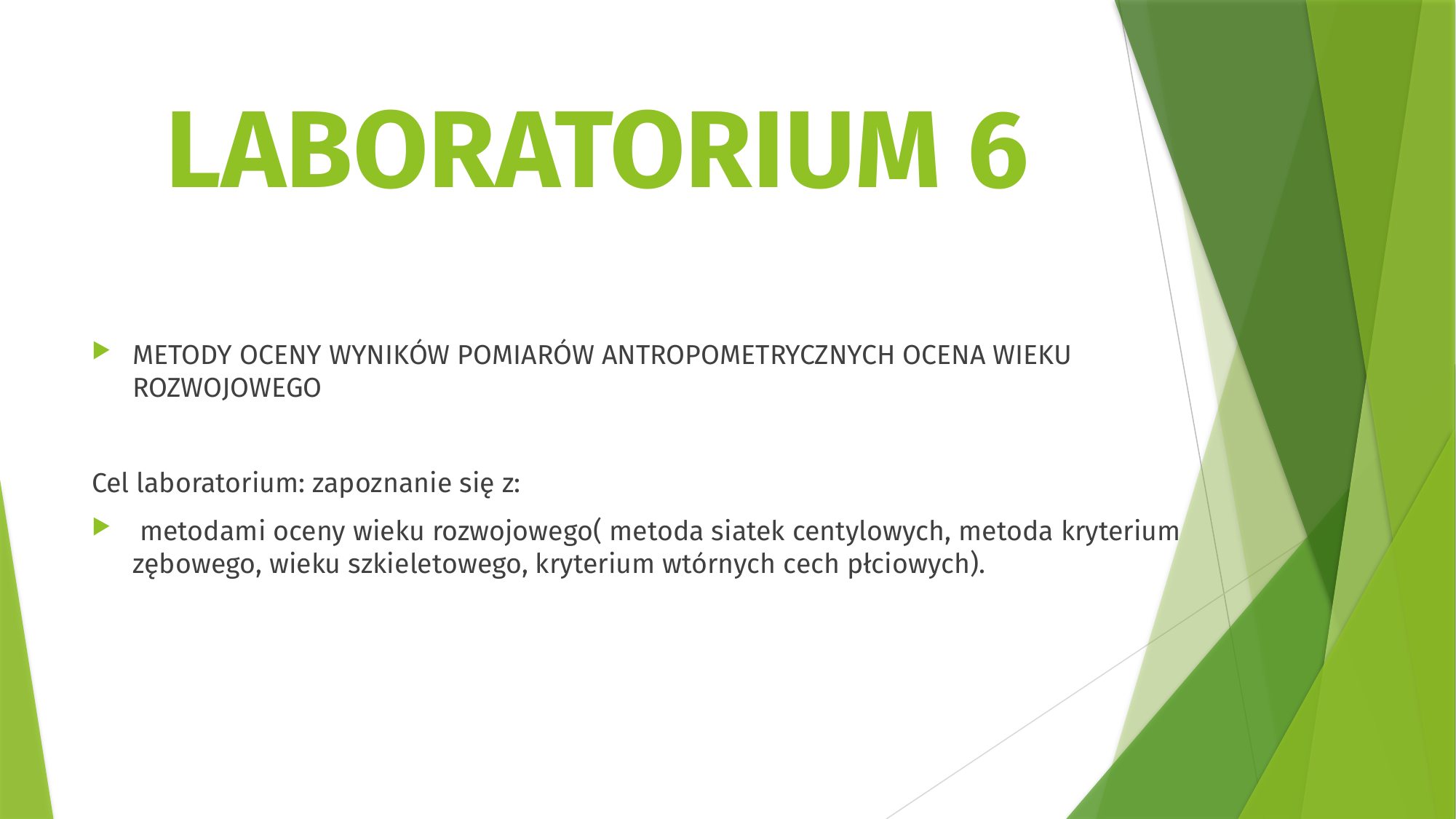

# LABORATORIUM 6
METODY OCENY WYNIKÓW POMIARÓW ANTROPOMETRYCZNYCH OCENA WIEKU ROZWOJOWEGO

Cel laboratorium: zapoznanie się z:
 metodami oceny wieku rozwojowego( metoda siatek centylowych, metoda kryterium zębowego, wieku szkieletowego, kryterium wtórnych cech płciowych).